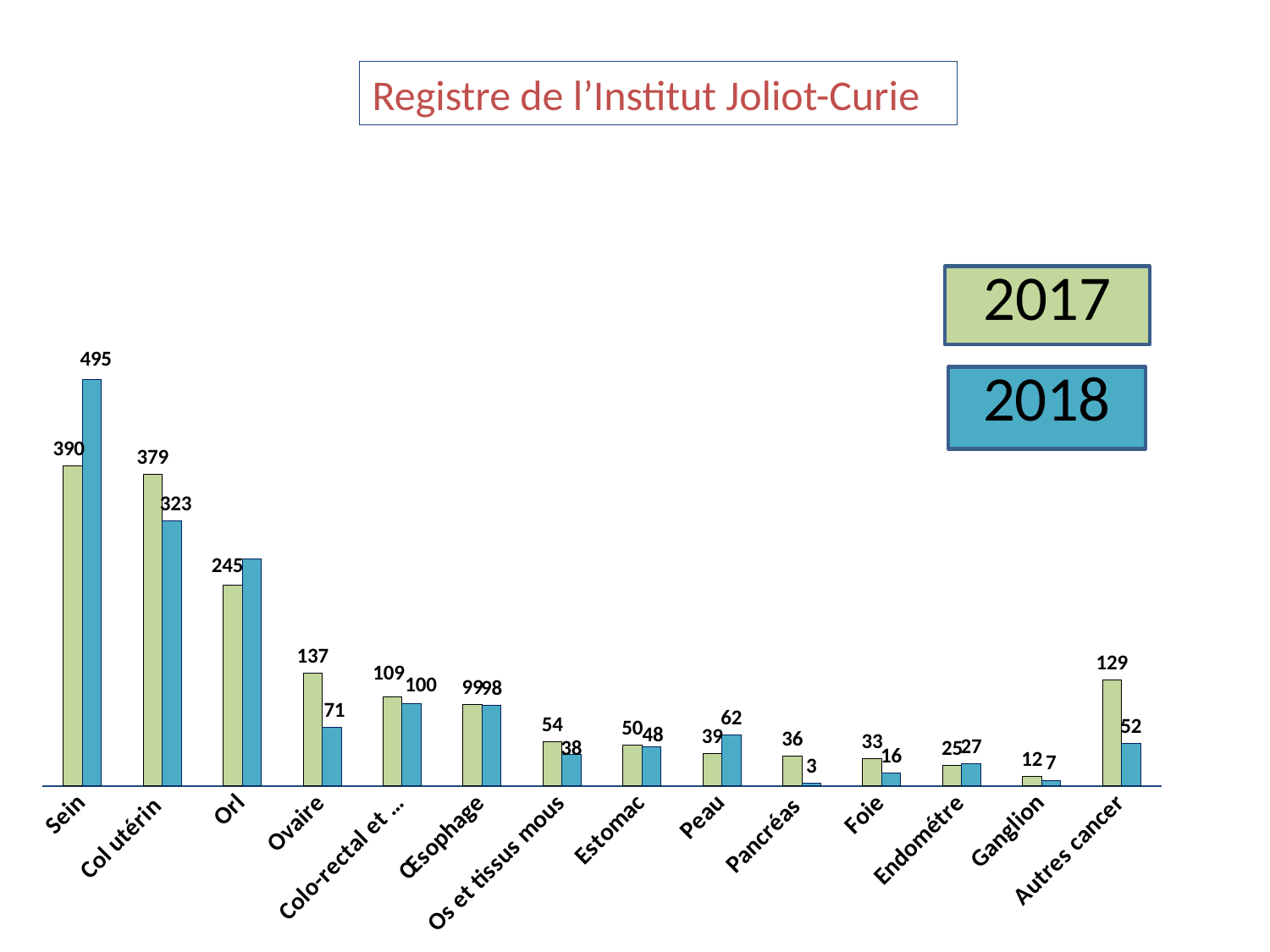

Registre de l’Institut Joliot-Curie

### Chart

| Category | 2017 | 2018 |
|---|---|---|
| Sein | 390.0 | 495.0 |
| Col utérin  | 379.0 | 323.0 |
| Orl | 245.0 | 277.0 |
| Ovaire | 137.0 | 71.0 |
| Colo-rectal et … | 109.0 | 100.0 |
| Œsophage | 99.0 | 98.0 |
| Os et tissus mous | 54.0 | 38.0 |
| Estomac | 50.0 | 48.0 |
| Peau | 39.0 | 62.0 |
| Pancréas  | 36.0 | 3.0 |
| Foie | 33.0 | 16.0 |
| Endométre | 25.0 | 27.0 |
| Ganglion | 12.0 | 7.0 |
| Autres cancer | 129.0 | 52.0 |